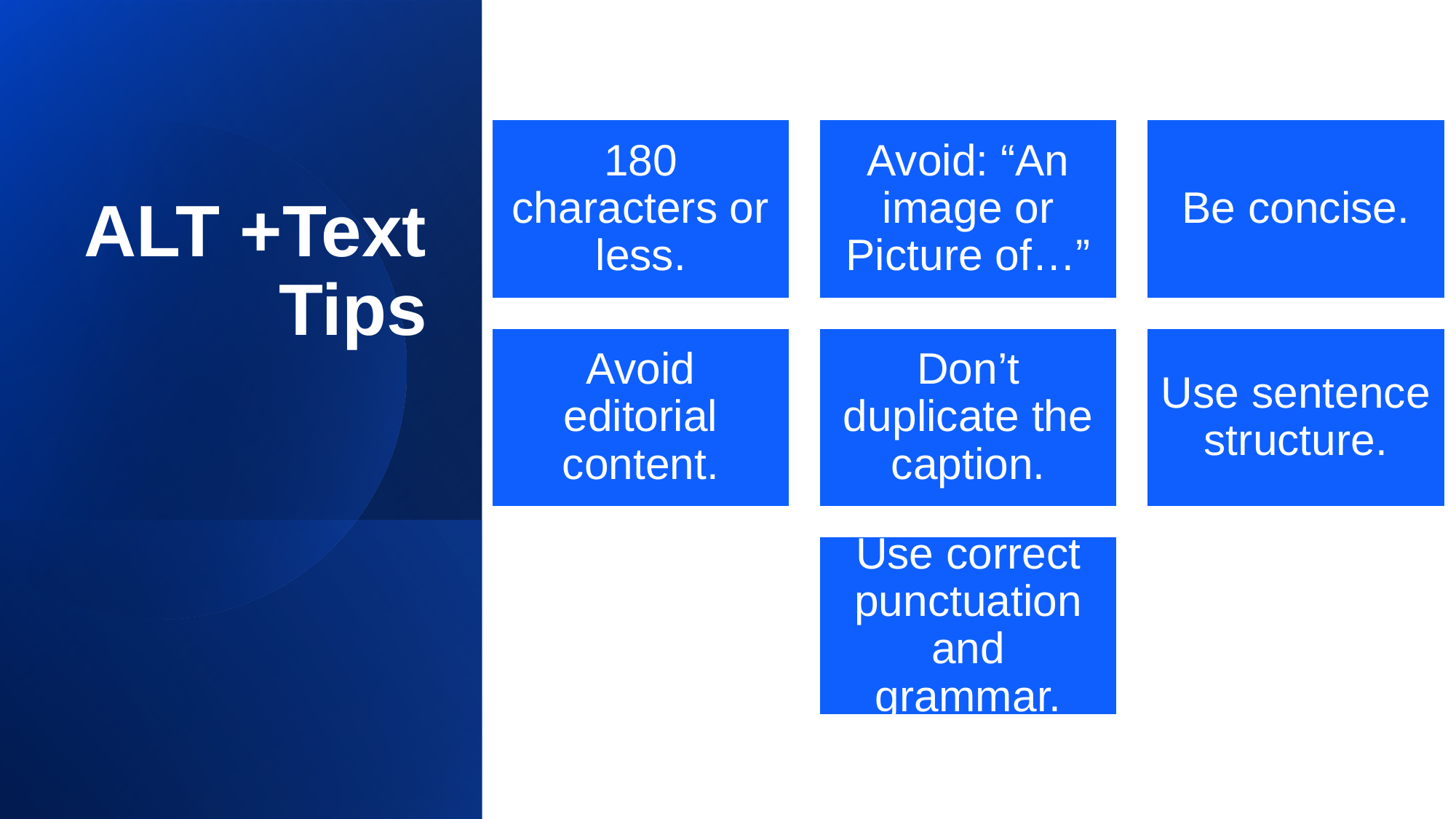

180 characters or less.
Avoid: “An image or Picture of…”
Be concise.
Avoid editorial content.
Don’t duplicate the caption.
Use sentence structure.
Use correct punctuation and grammar.
# ALT +Text Tips